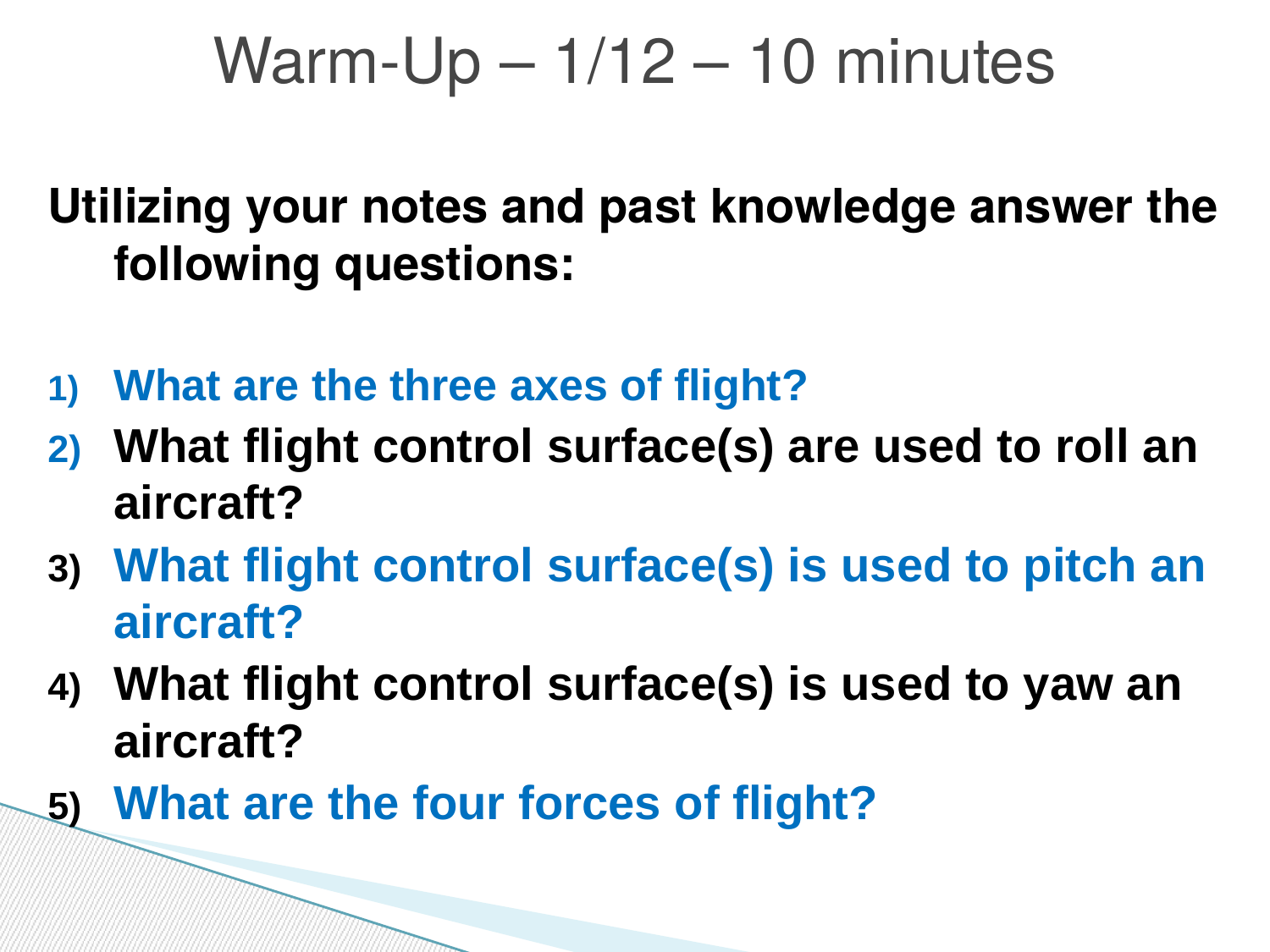

# Warm-Up – 1/12 – 10 minutes
Utilizing your notes and past knowledge answer the following questions:

What are the three axes of flight?
What flight control surface(s) are used to roll an aircraft?
What flight control surface(s) is used to pitch an aircraft?
What flight control surface(s) is used to yaw an aircraft?
What are the four forces of flight?